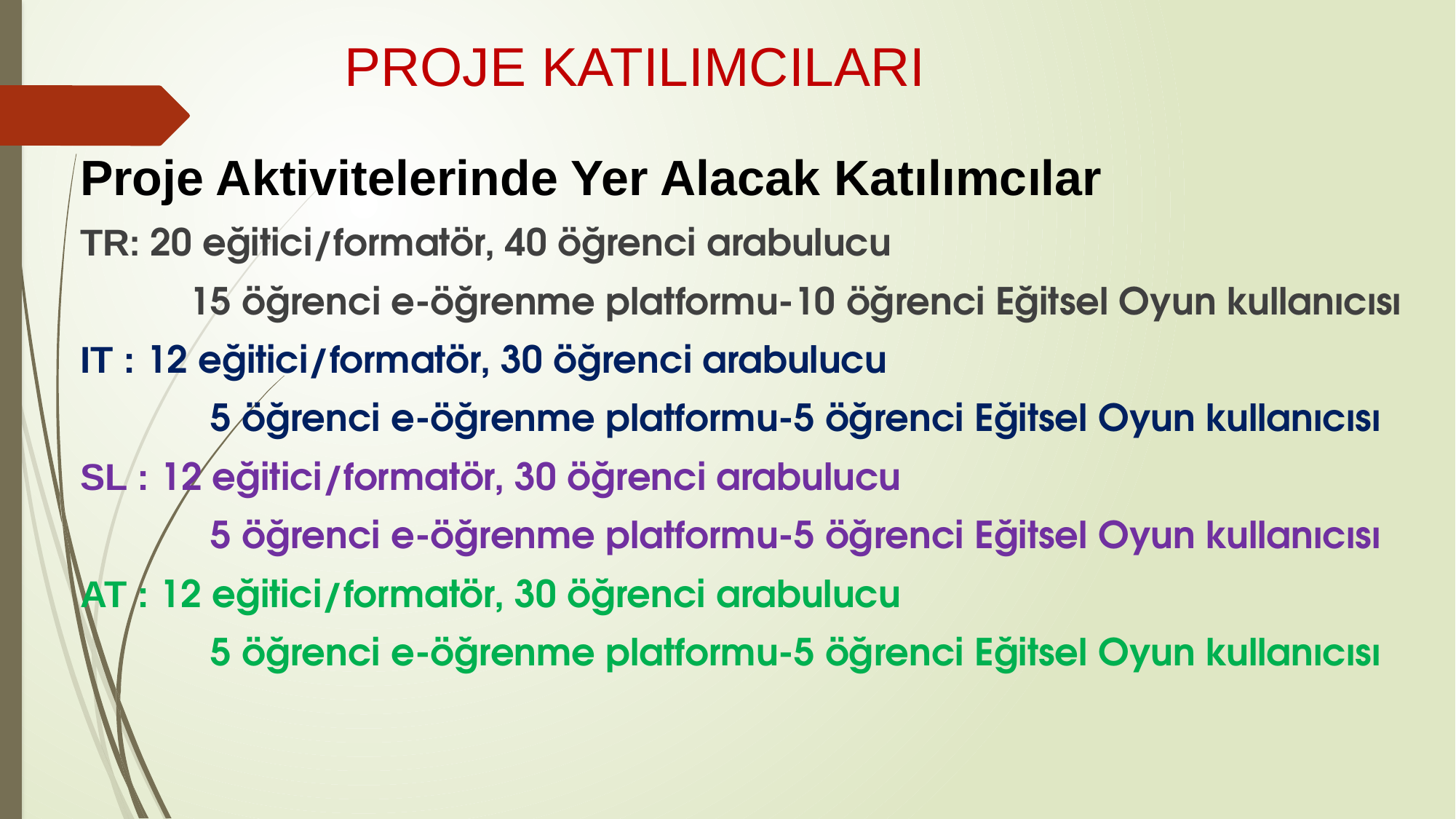

PROJE KATILIMCILARI
Proje Aktivitelerinde Yer Alacak Katılımcılar
TR: 20 eğitici/formatör, 40 öğrenci arabulucu
	 15 öğrenci e-öğrenme platformu-10 öğrenci Eğitsel Oyun kullanıcısı
IT : 12 eğitici/formatör, 30 öğrenci arabulucu
 	   5 öğrenci e-öğrenme platformu-5 öğrenci Eğitsel Oyun kullanıcısı
SL : 12 eğitici/formatör, 30 öğrenci arabulucu
	   5 öğrenci e-öğrenme platformu-5 öğrenci Eğitsel Oyun kullanıcısı
AT : 12 eğitici/formatör, 30 öğrenci arabulucu
	   5 öğrenci e-öğrenme platformu-5 öğrenci Eğitsel Oyun kullanıcısı